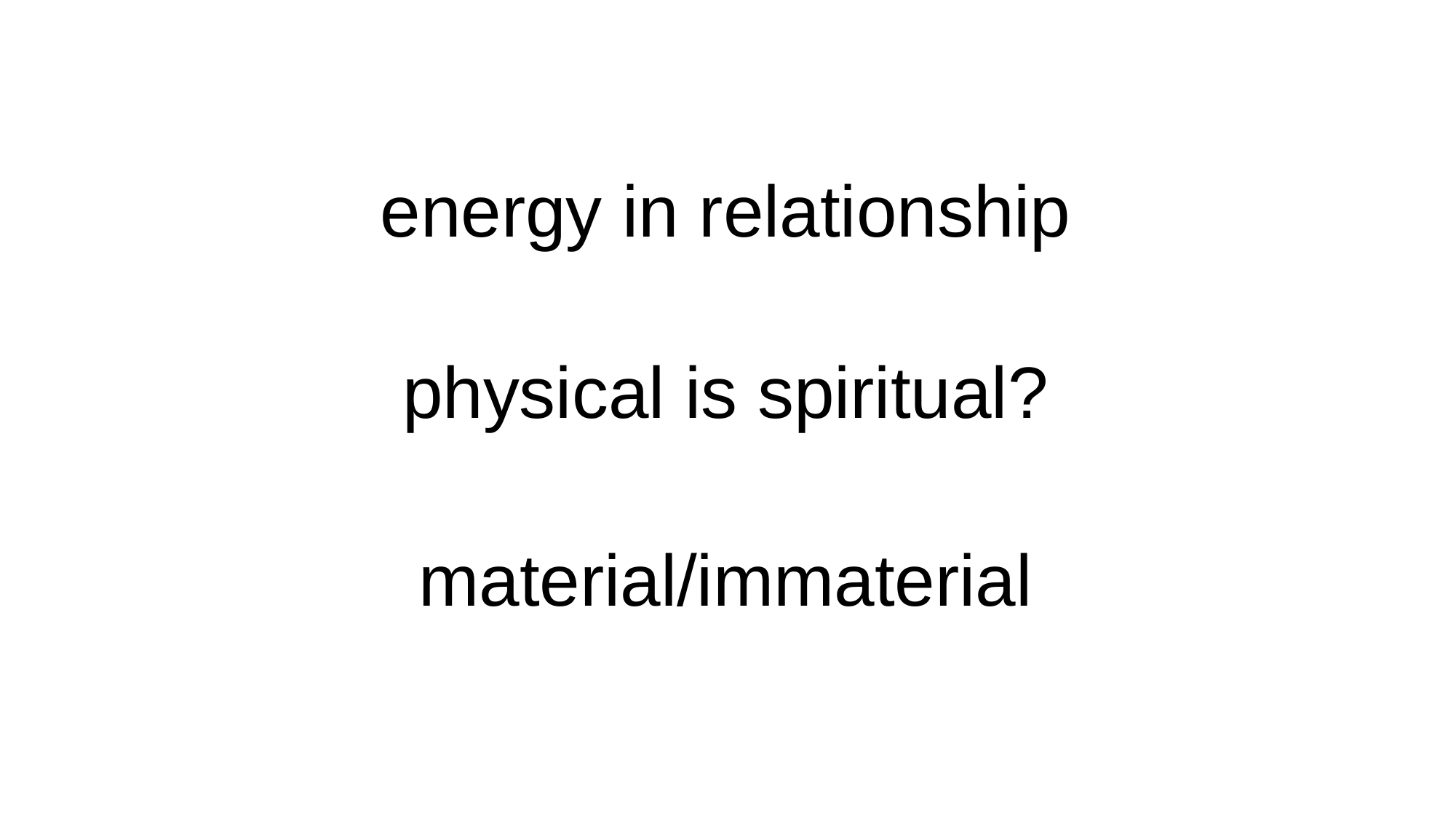

energy in relationship

physical is spiritual?

material/immaterial